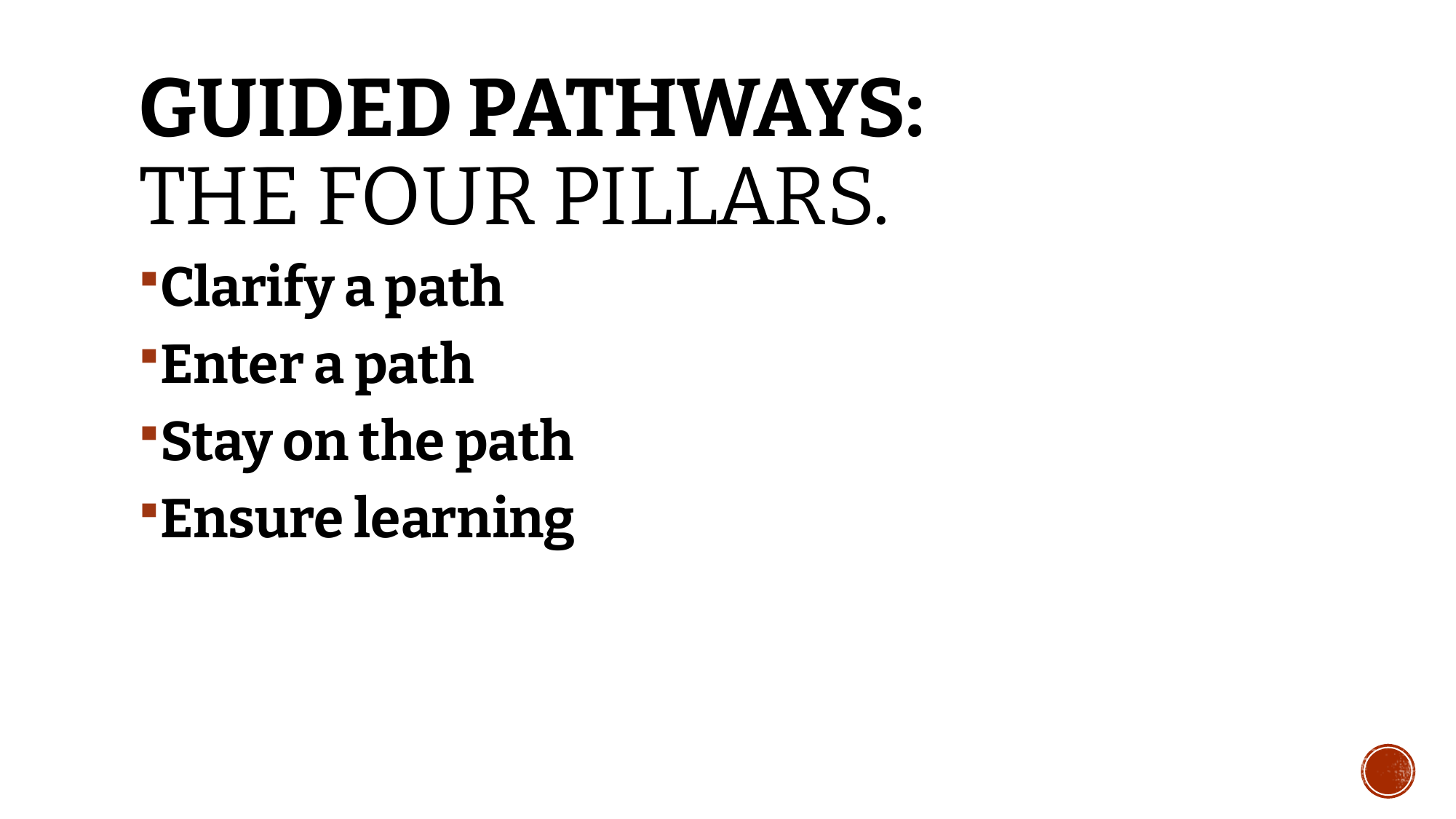

# Guided Pathways: The Four Pillars.
Clarify a path
Enter a path
Stay on the path
Ensure learning